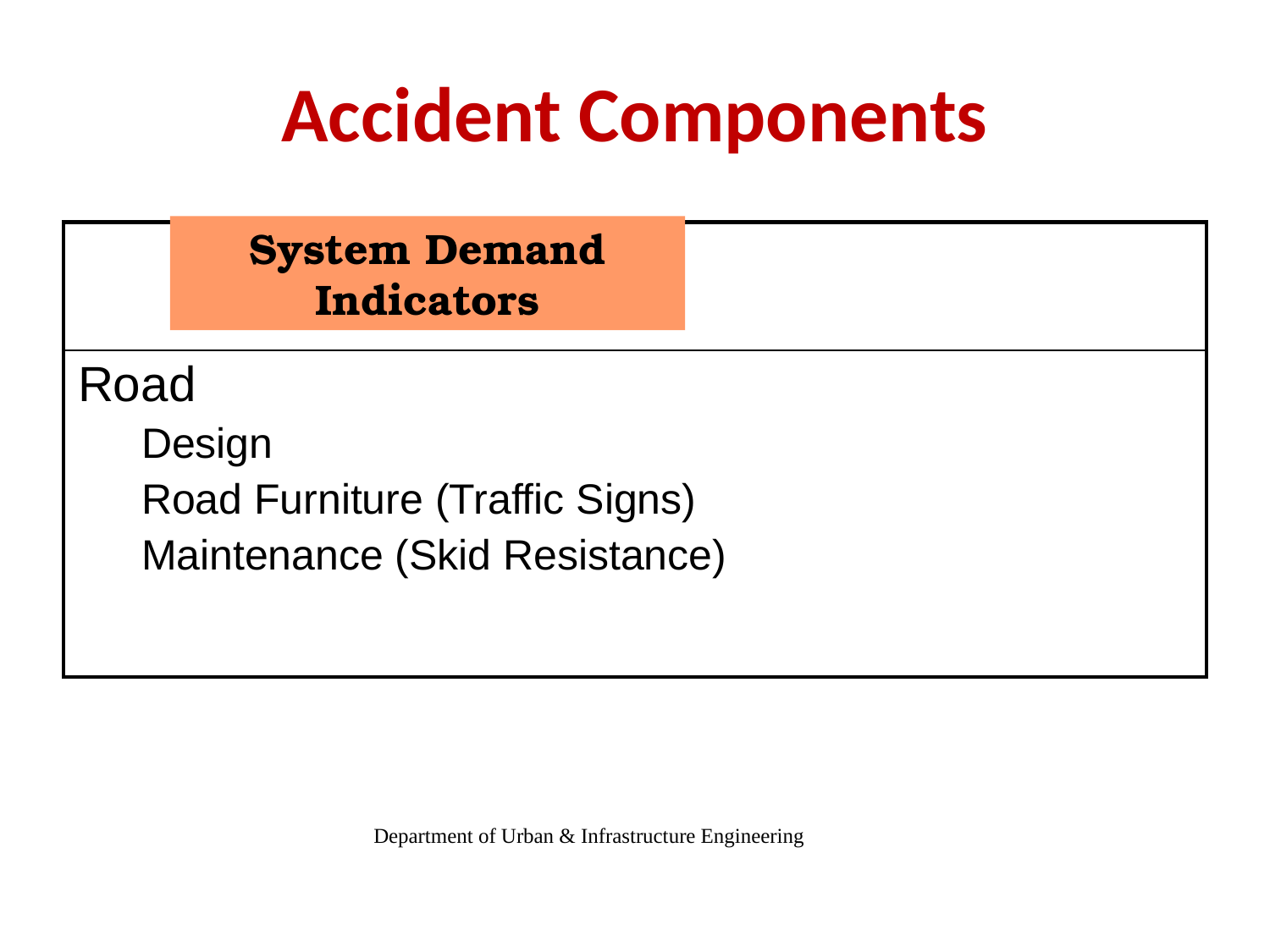

# Accident Components
System Demand Indicators
|  |
| --- |
| Road Design Road Furniture (Traffic Signs) Maintenance (Skid Resistance) |
Department of Urban & Infrastructure Engineering